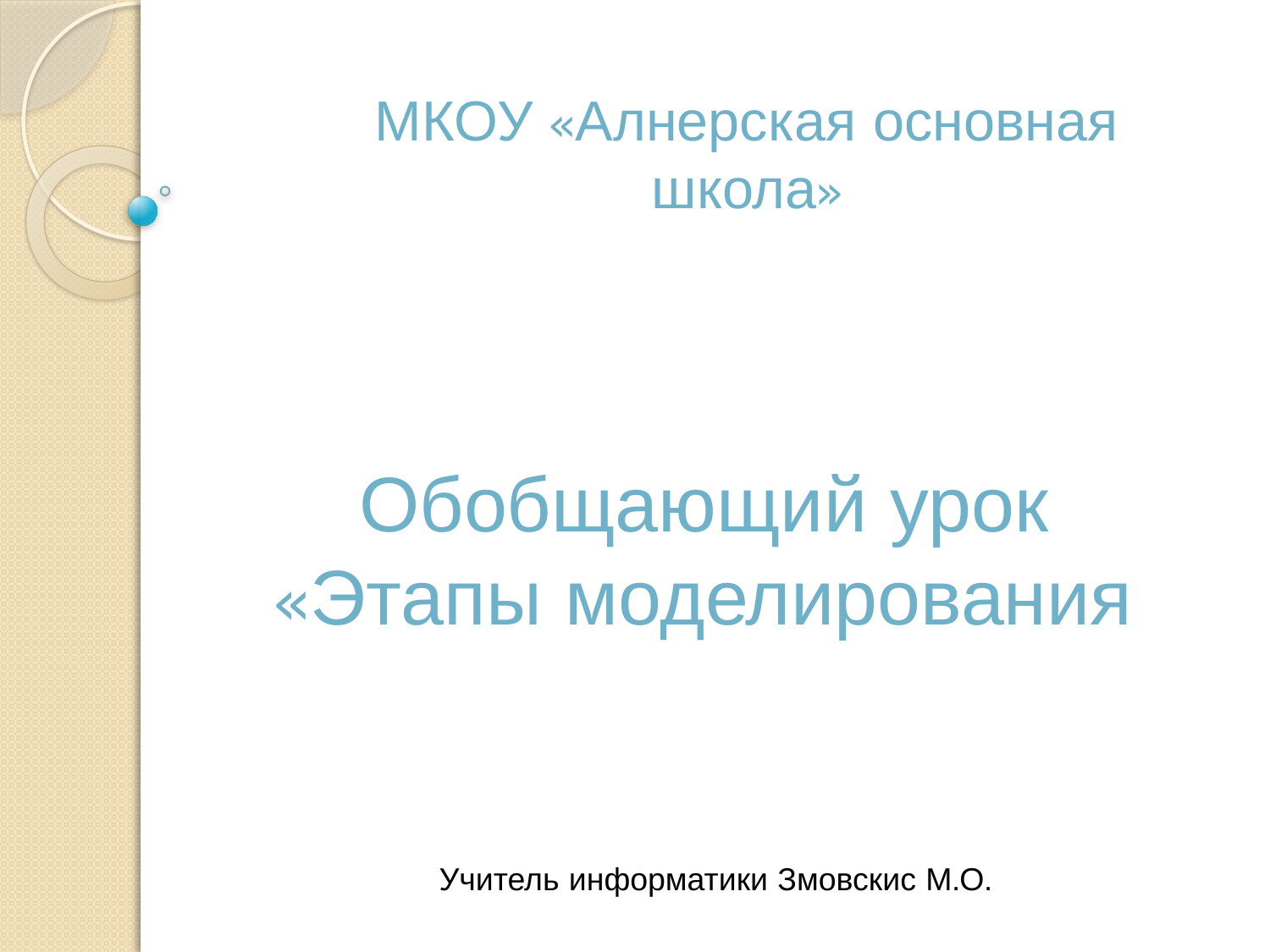

# МКОУ «Алнерская основная школа»
Обобщающий урок
«Этапы моделирования
Учитель информатики Змовскис М.О.